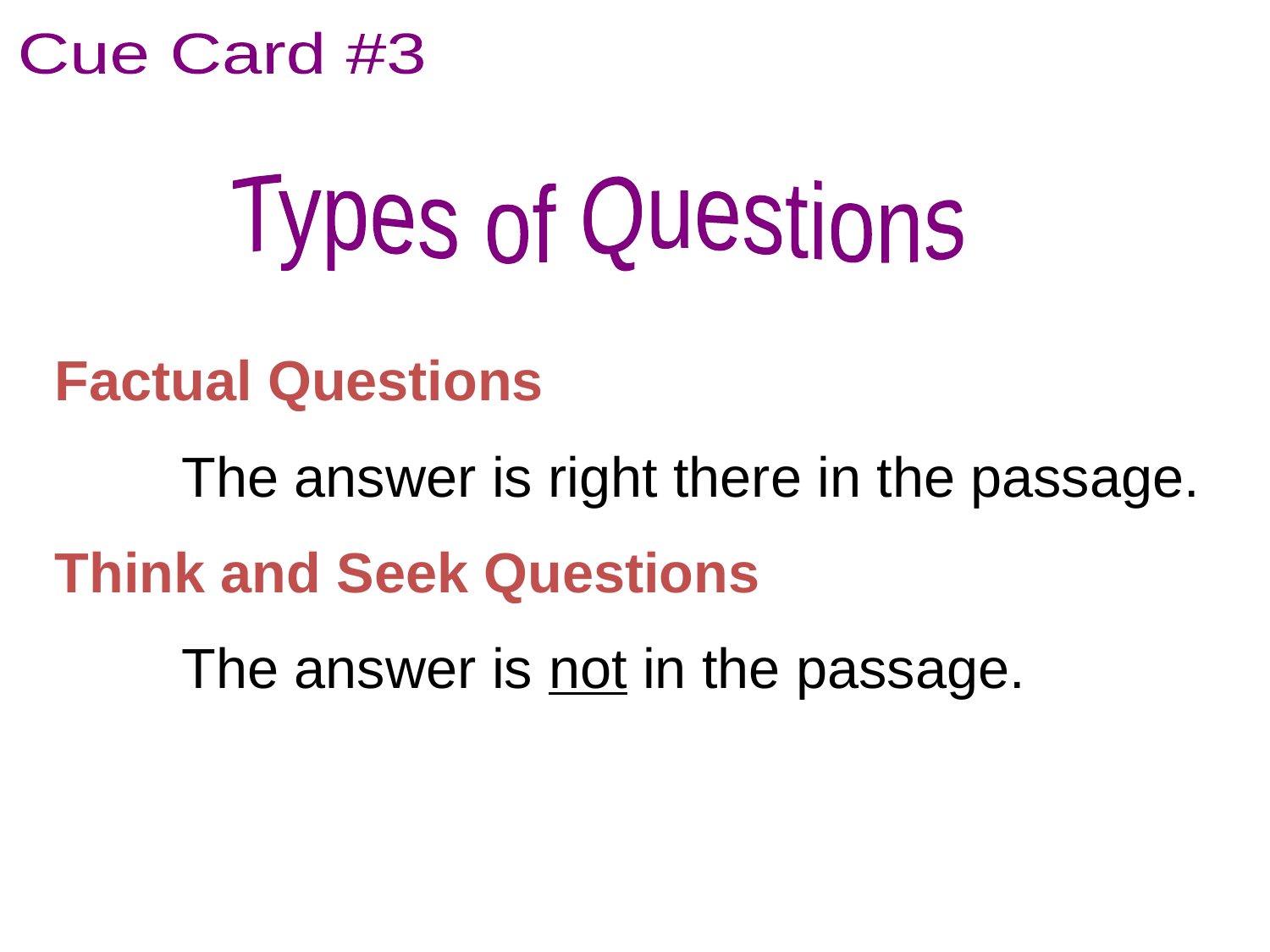

Cue Card #3
Types of Questions
Factual Questions
	The answer is right there in the passage.
Think and Seek Questions
	The answer is not in the passage.